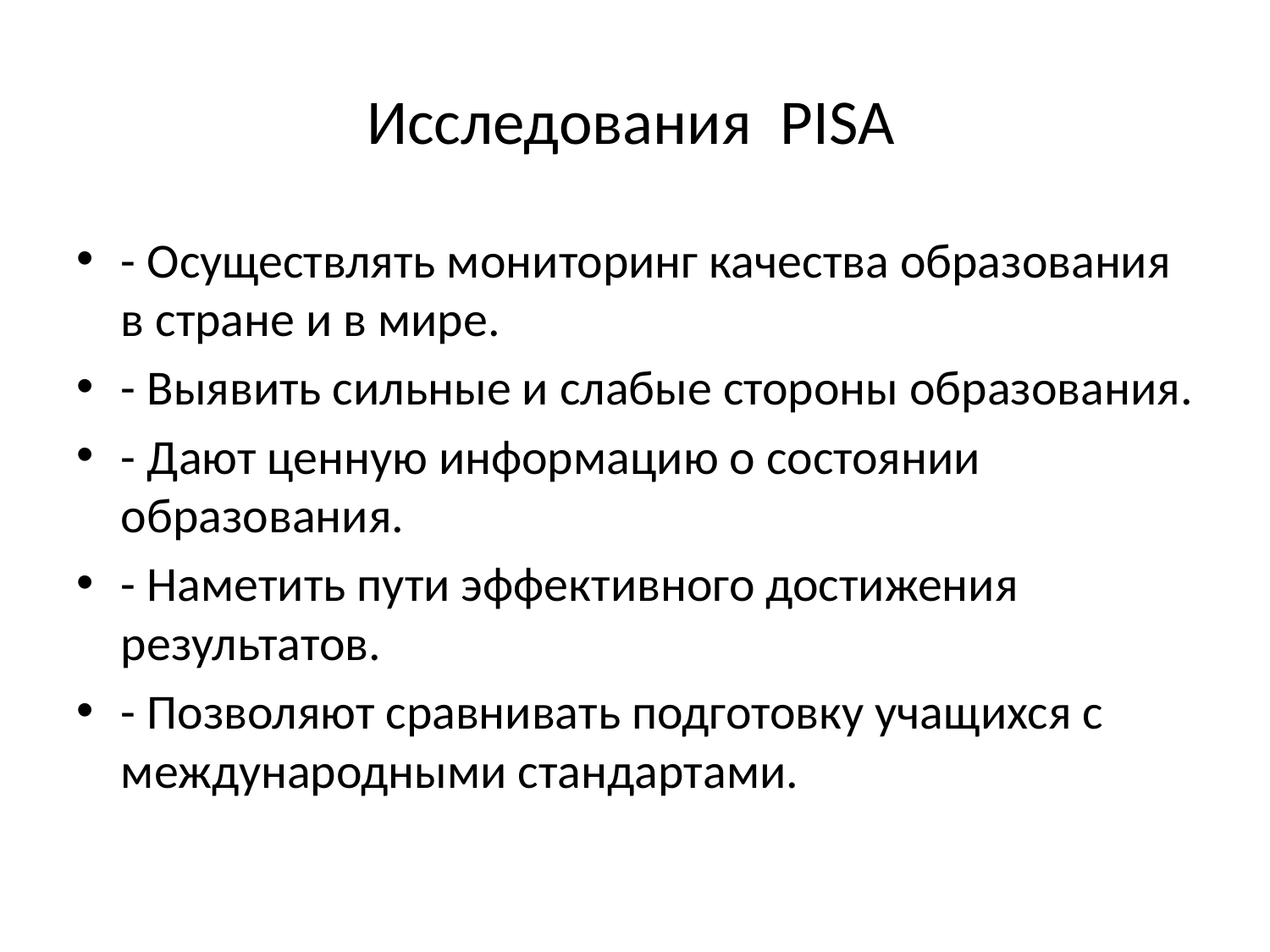

# Исследования  PISA
- Осуществлять мониторинг качества образования в стране и в мире.
- Выявить сильные и слабые стороны образования.
- Дают ценную информацию о состоянии образования.
- Наметить пути эффективного достижения результатов.
- Позволяют сравнивать подготовку учащихся с международными стандартами.